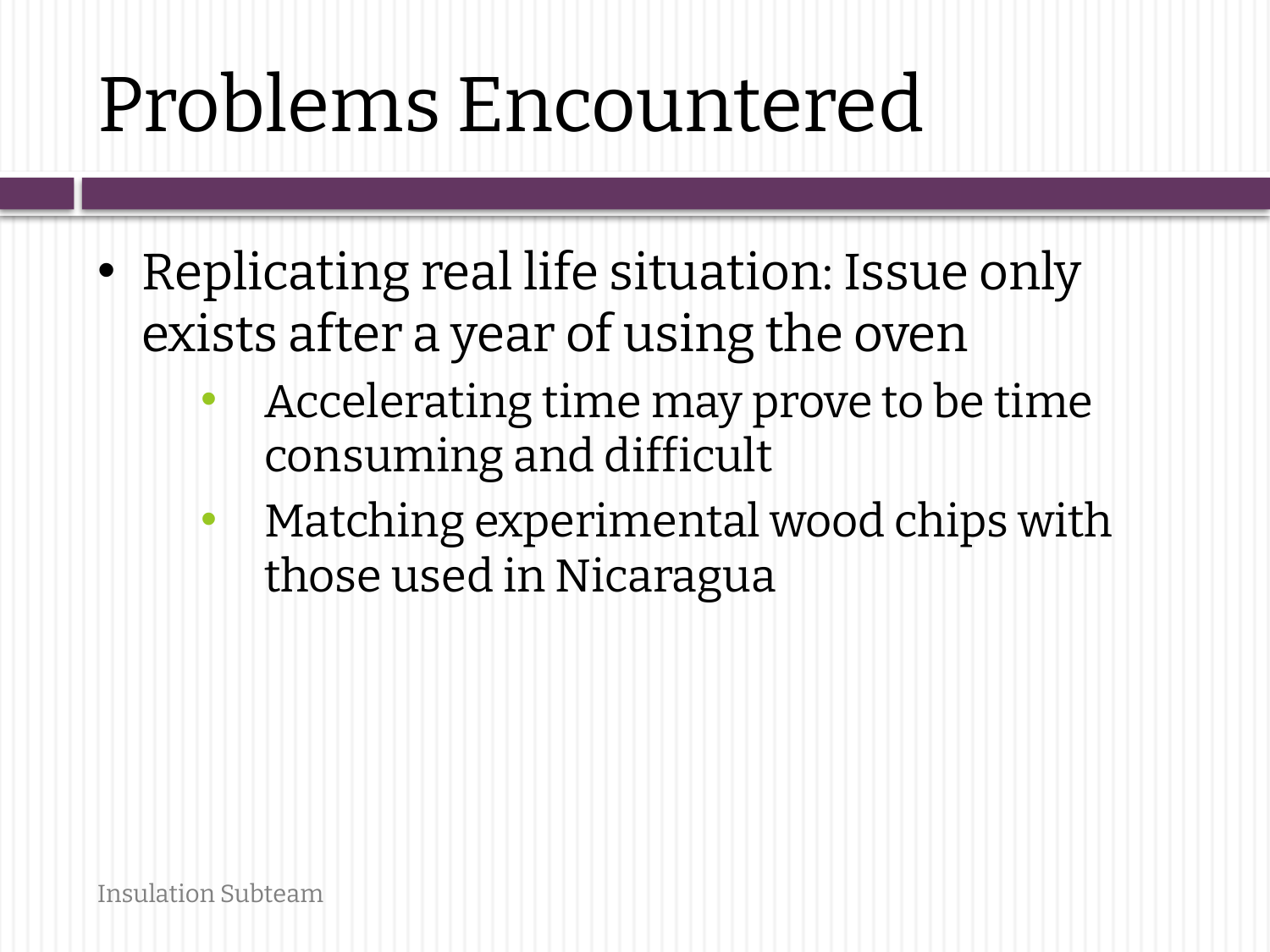

# Problems Encountered
Replicating real life situation: Issue only exists after a year of using the oven
Accelerating time may prove to be time consuming and difficult
Matching experimental wood chips with those used in Nicaragua
Insulation Subteam